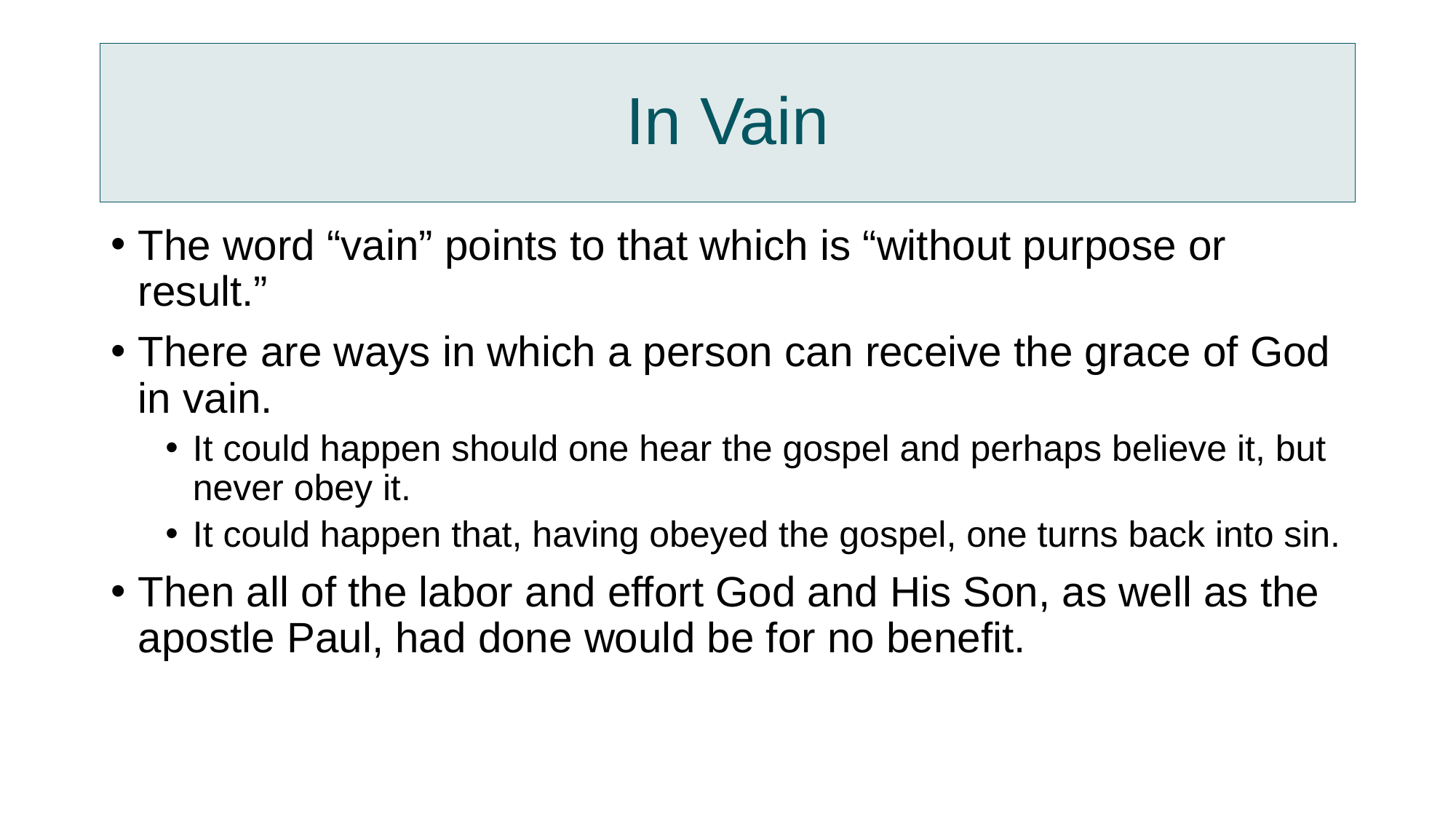

# In Vain
The word “vain” points to that which is “without purpose or result.”
There are ways in which a person can receive the grace of God in vain.
It could happen should one hear the gospel and perhaps believe it, but never obey it.
It could happen that, having obeyed the gospel, one turns back into sin.
Then all of the labor and effort God and His Son, as well as the apostle Paul, had done would be for no benefit.